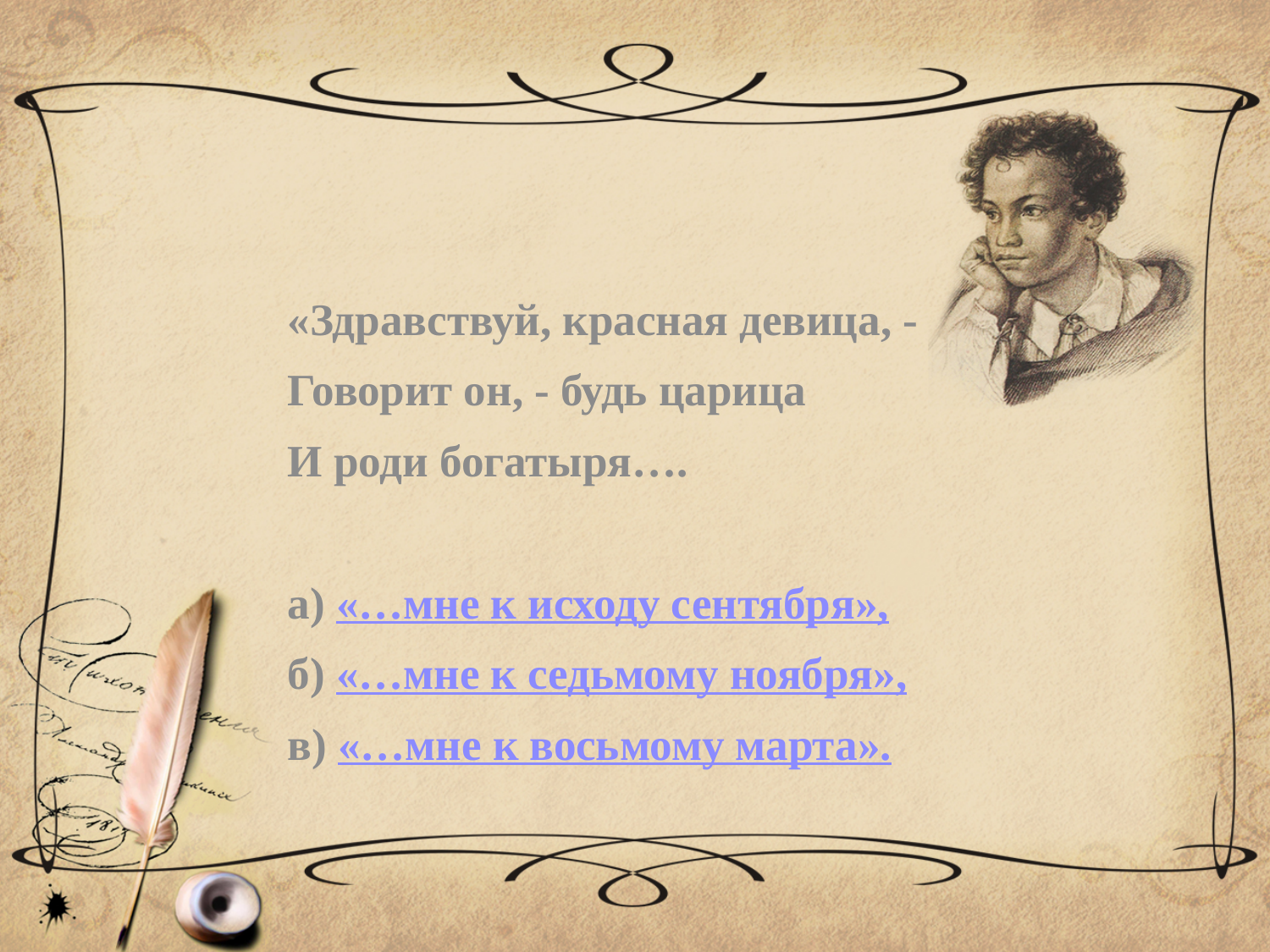

#

«Здравствуй, красная девица, -
Говорит он, - будь царица
И роди богатыря….

а) «…мне к исходу сентября»,
б) «…мне к седьмому ноября»,
в) «…мне к восьмому марта».